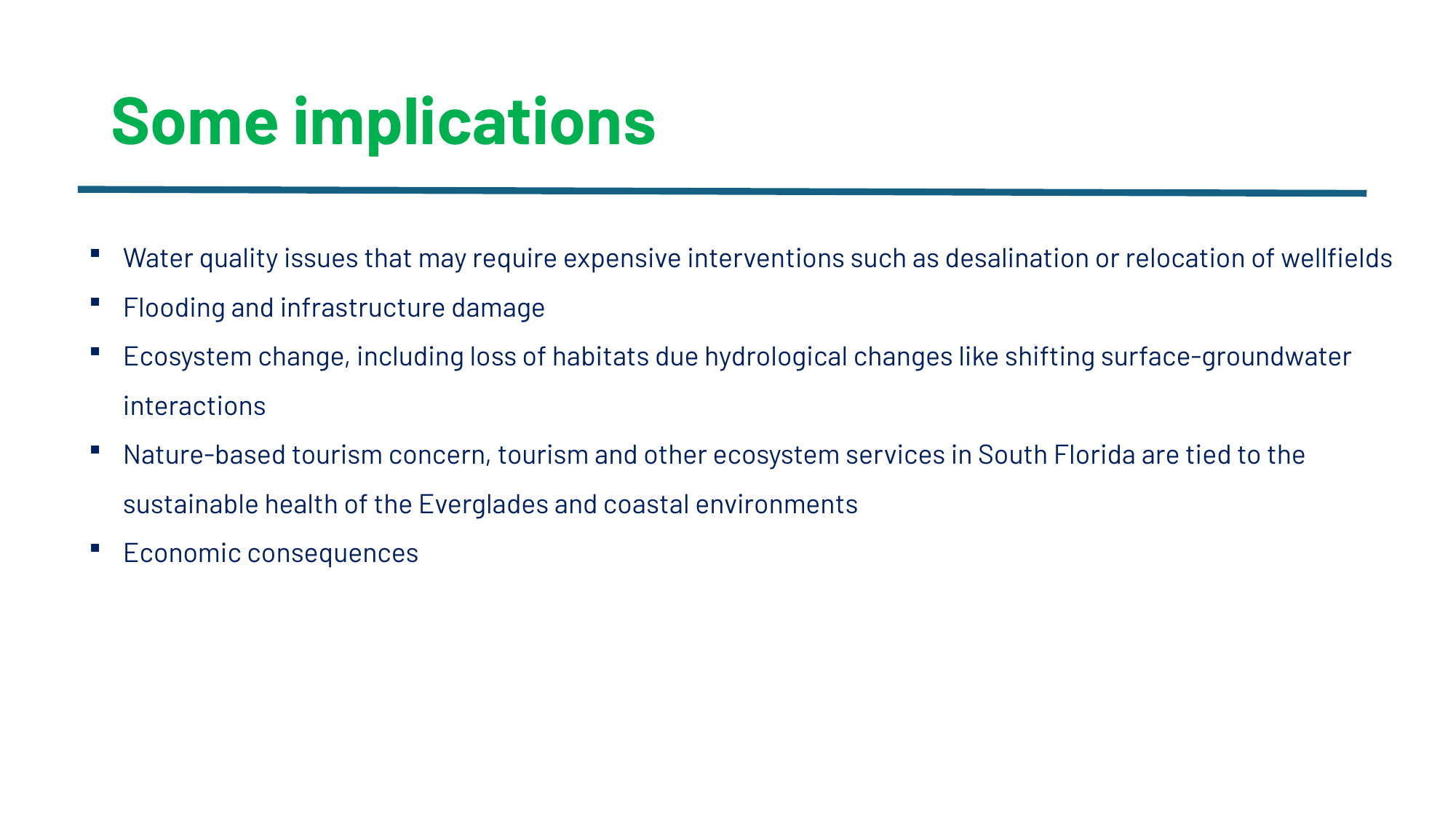

# Some implications
Water quality issues that may require expensive interventions such as desalination or relocation of wellfields
Flooding and infrastructure damage
Ecosystem change, including loss of habitats due hydrological changes like shifting surface-groundwater interactions
Nature-based tourism concern, tourism and other ecosystem services in South Florida are tied to the sustainable health of the Everglades and coastal environments
Economic consequences